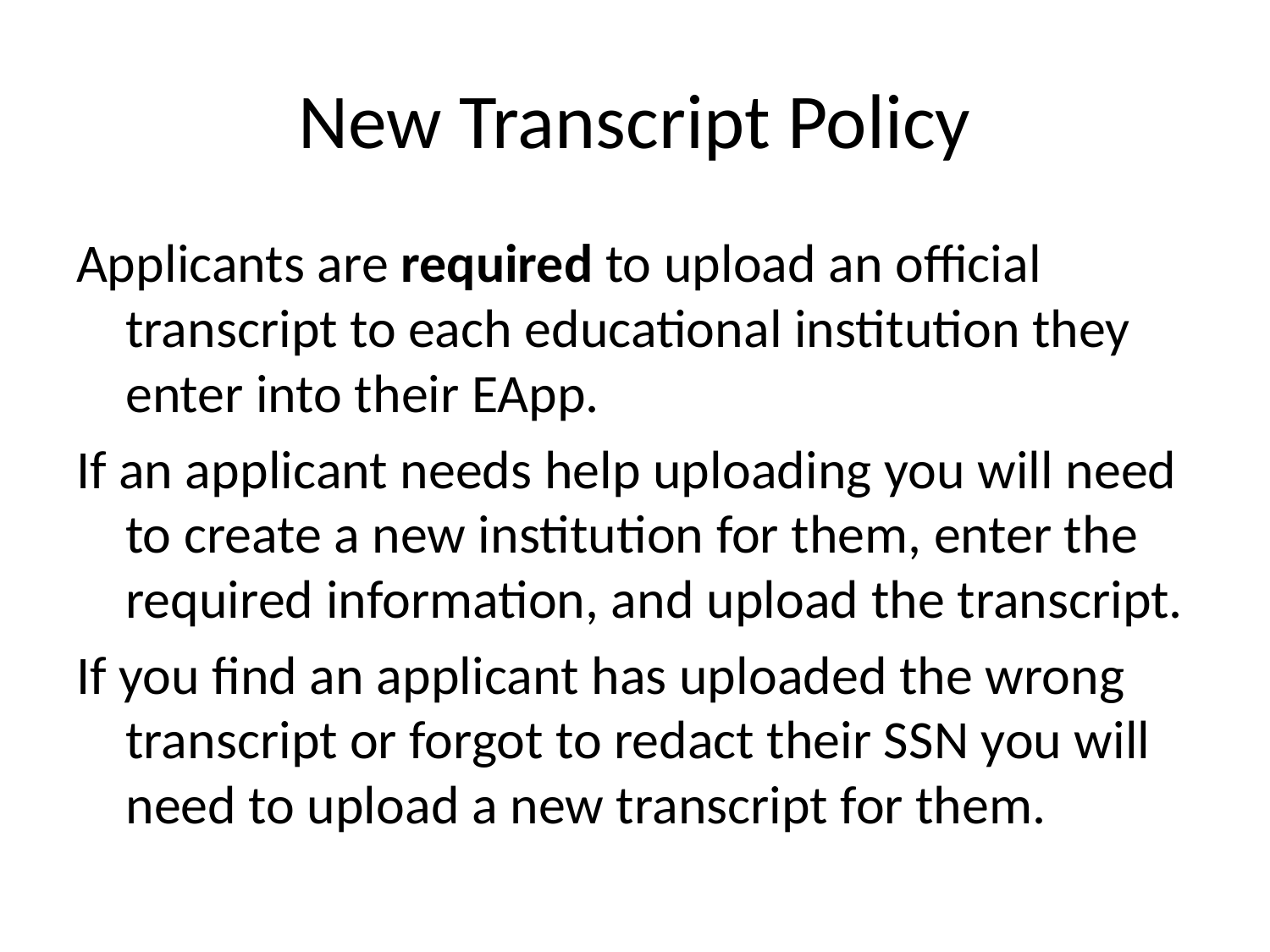

# New Transcript Policy
Applicants are required to upload an official transcript to each educational institution they enter into their EApp.
If an applicant needs help uploading you will need to create a new institution for them, enter the required information, and upload the transcript.
If you find an applicant has uploaded the wrong transcript or forgot to redact their SSN you will need to upload a new transcript for them.